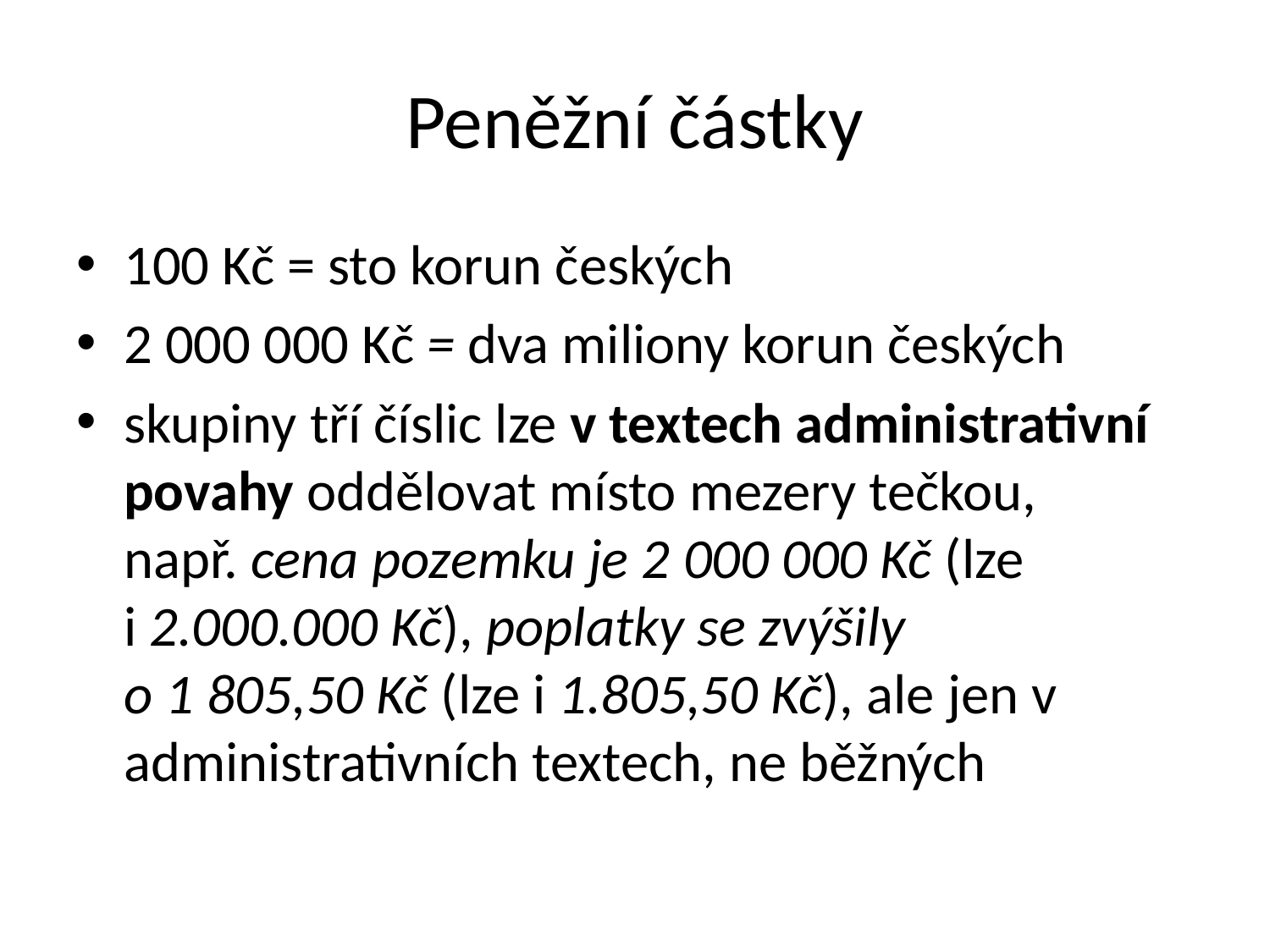

# Peněžní částky
100 Kč = sto korun českých
2 000 000 Kč = dva miliony korun českých
skupiny tří číslic lze v textech administrativní povahy oddělovat místo mezery tečkou, např. cena pozemku je 2 000 000 Kč (lze i 2.000.000 Kč), poplatky se zvýšily o 1 805,50 Kč (lze i 1.805,50 Kč), ale jen v administrativních textech, ne běžných